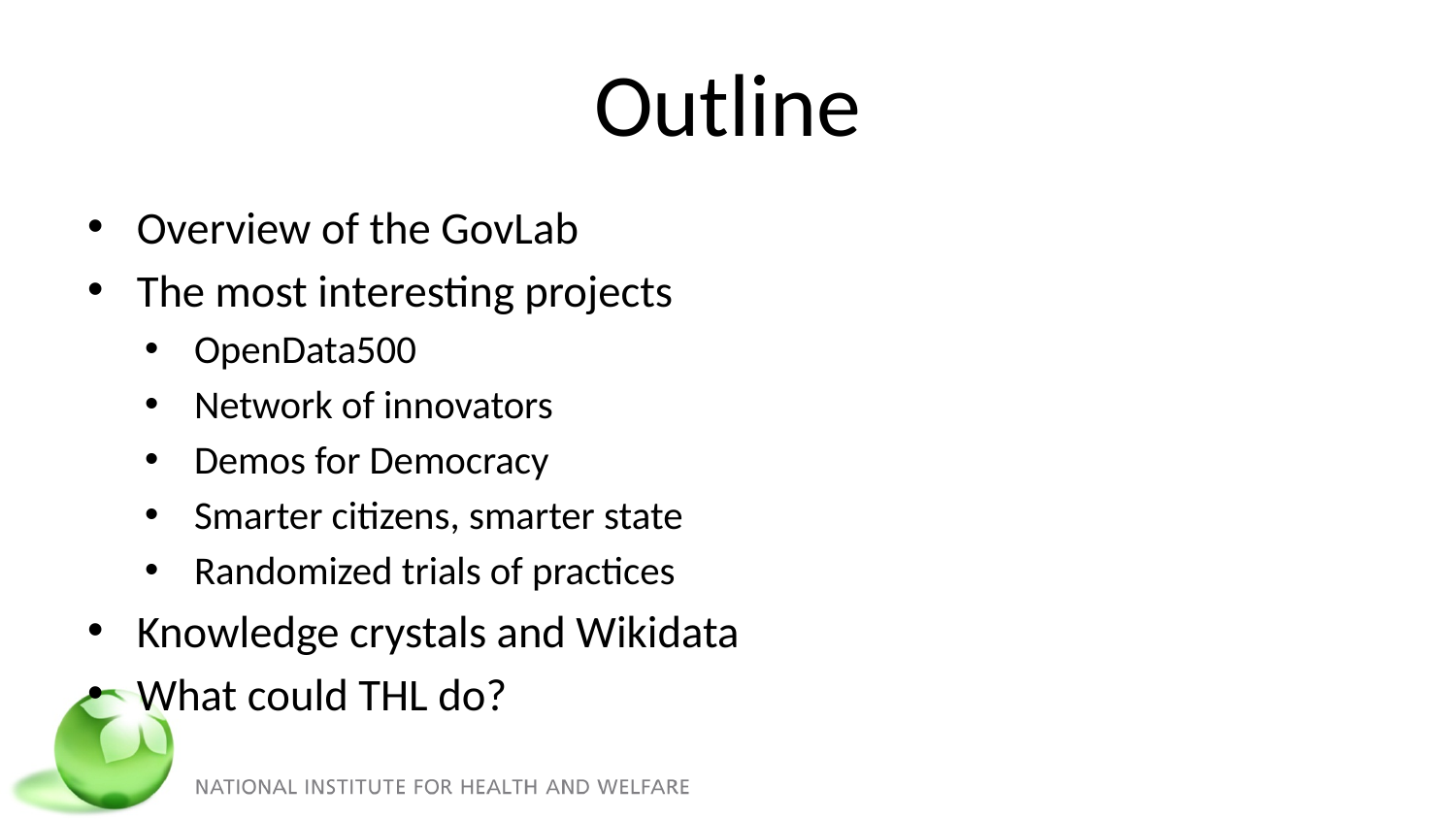

# Outline
Overview of the GovLab
The most interesting projects
OpenData500
Network of innovators
Demos for Democracy
Smarter citizens, smarter state
Randomized trials of practices
Knowledge crystals and Wikidata
What could THL do?